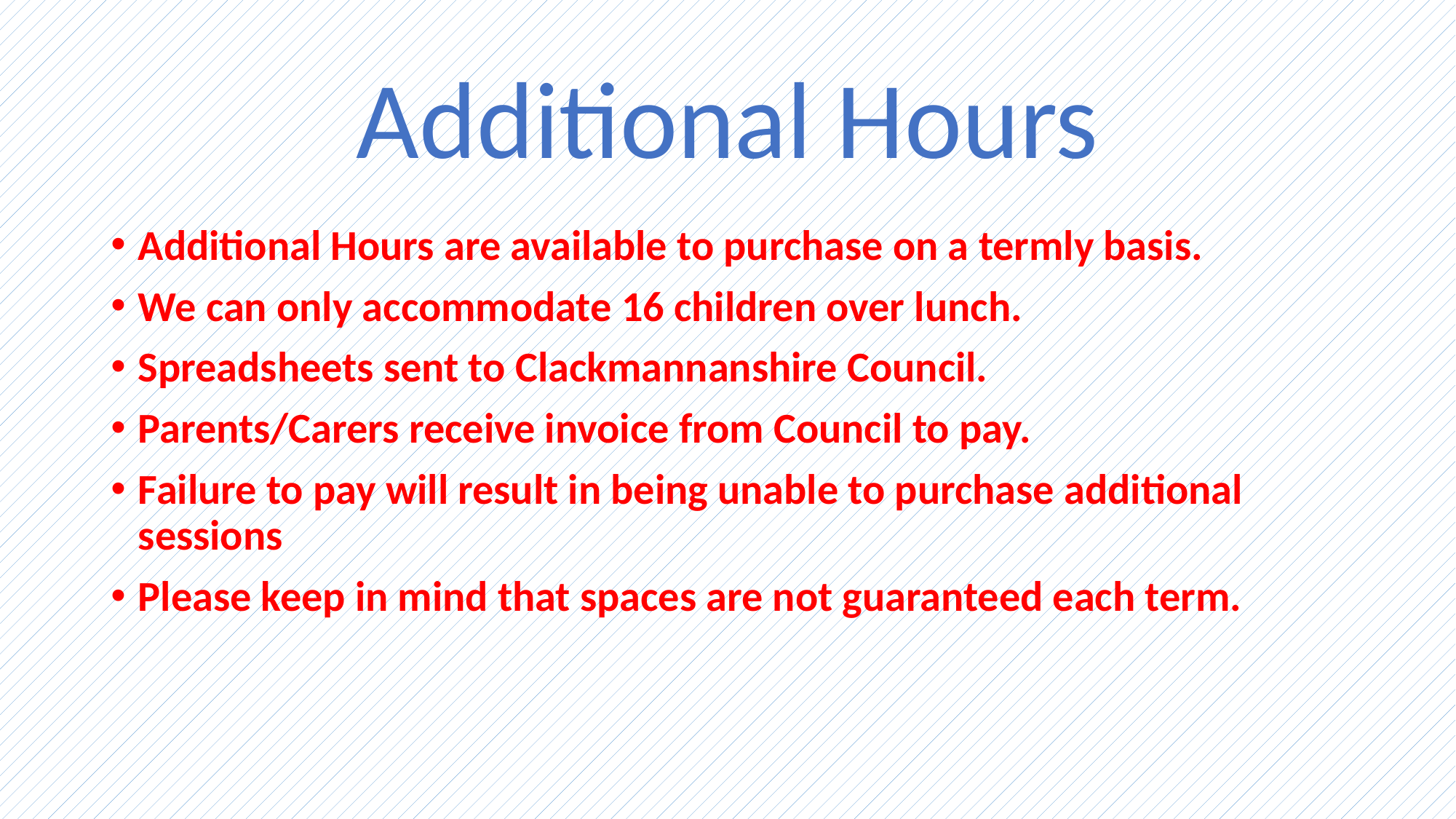

# Additional Hours
Additional Hours are available to purchase on a termly basis.
We can only accommodate 16 children over lunch.
Spreadsheets sent to Clackmannanshire Council.
Parents/Carers receive invoice from Council to pay.
Failure to pay will result in being unable to purchase additional sessions
Please keep in mind that spaces are not guaranteed each term.